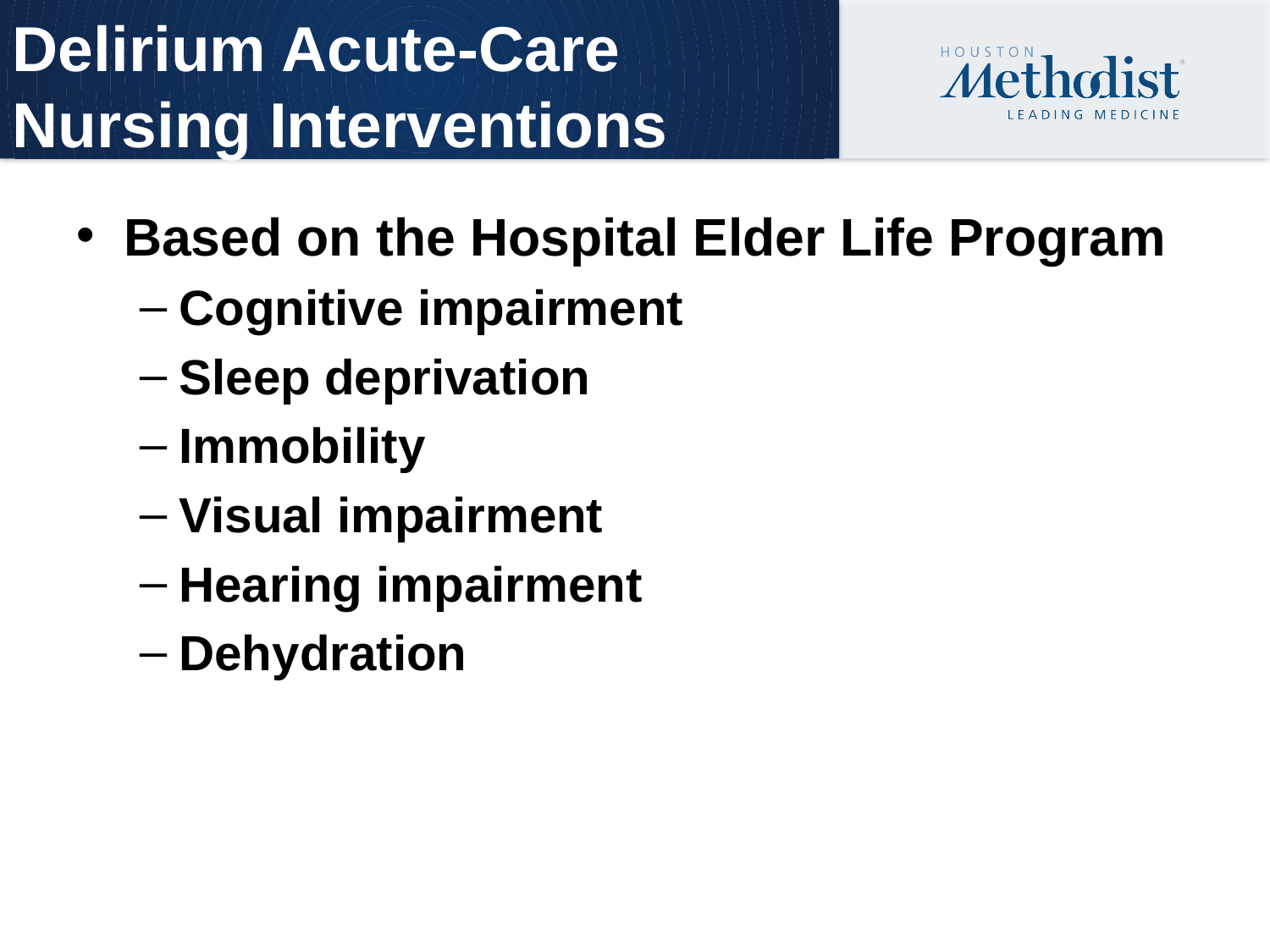

# Delirium Acute-Care Nursing Interventions
Based on the Hospital Elder Life Program
Cognitive impairment
Sleep deprivation
Immobility
Visual impairment
Hearing impairment
Dehydration